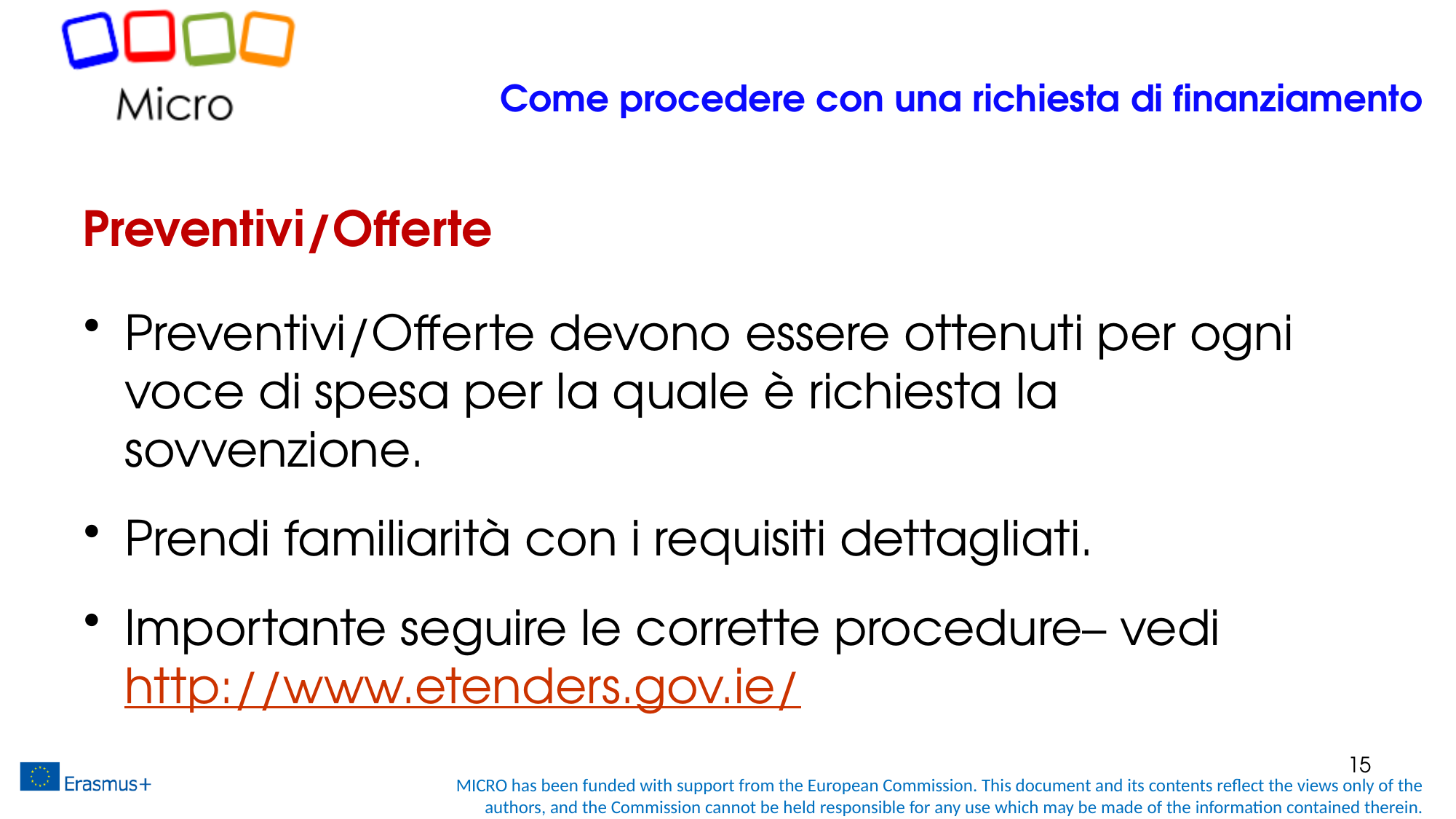

Come procedere con una richiesta di finanziamento
# Preventivi/Offerte
Preventivi/Offerte devono essere ottenuti per ogni voce di spesa per la quale è richiesta la sovvenzione.

Prendi familiarità con i requisiti dettagliati.

Importante seguire le corrette procedure– vedi http://www.etenders.gov.ie/

15